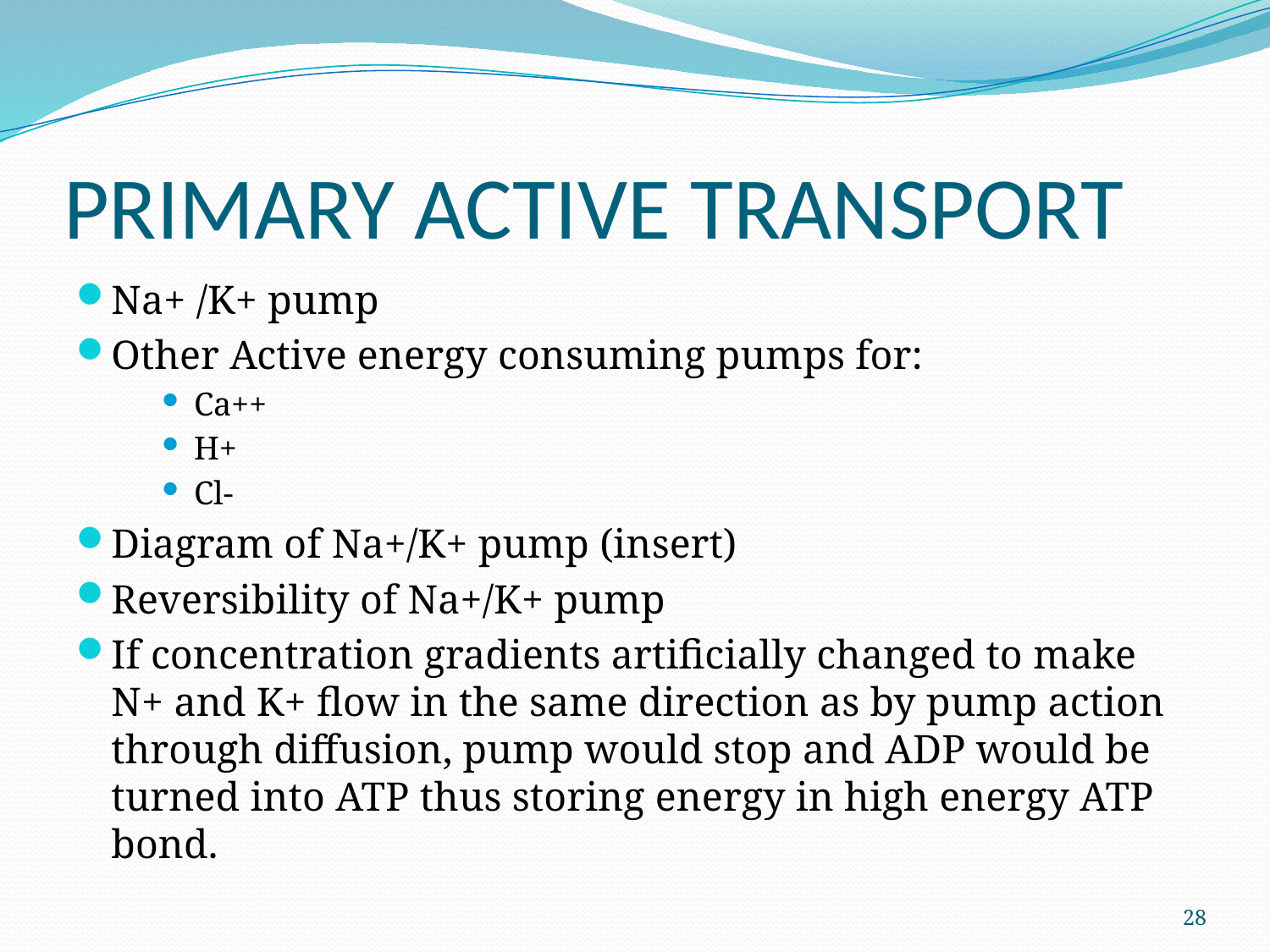

# PRIMARY ACTIVE TRANSPORT
Na+ /K+ pump
Other Active energy consuming pumps for:
Ca++
H+
Cl-
Diagram of Na+/K+ pump (insert)
Reversibility of Na+/K+ pump
If concentration gradients artificially changed to make N+ and K+ flow in the same direction as by pump action through diffusion, pump would stop and ADP would be turned into ATP thus storing energy in high energy ATP bond.

28